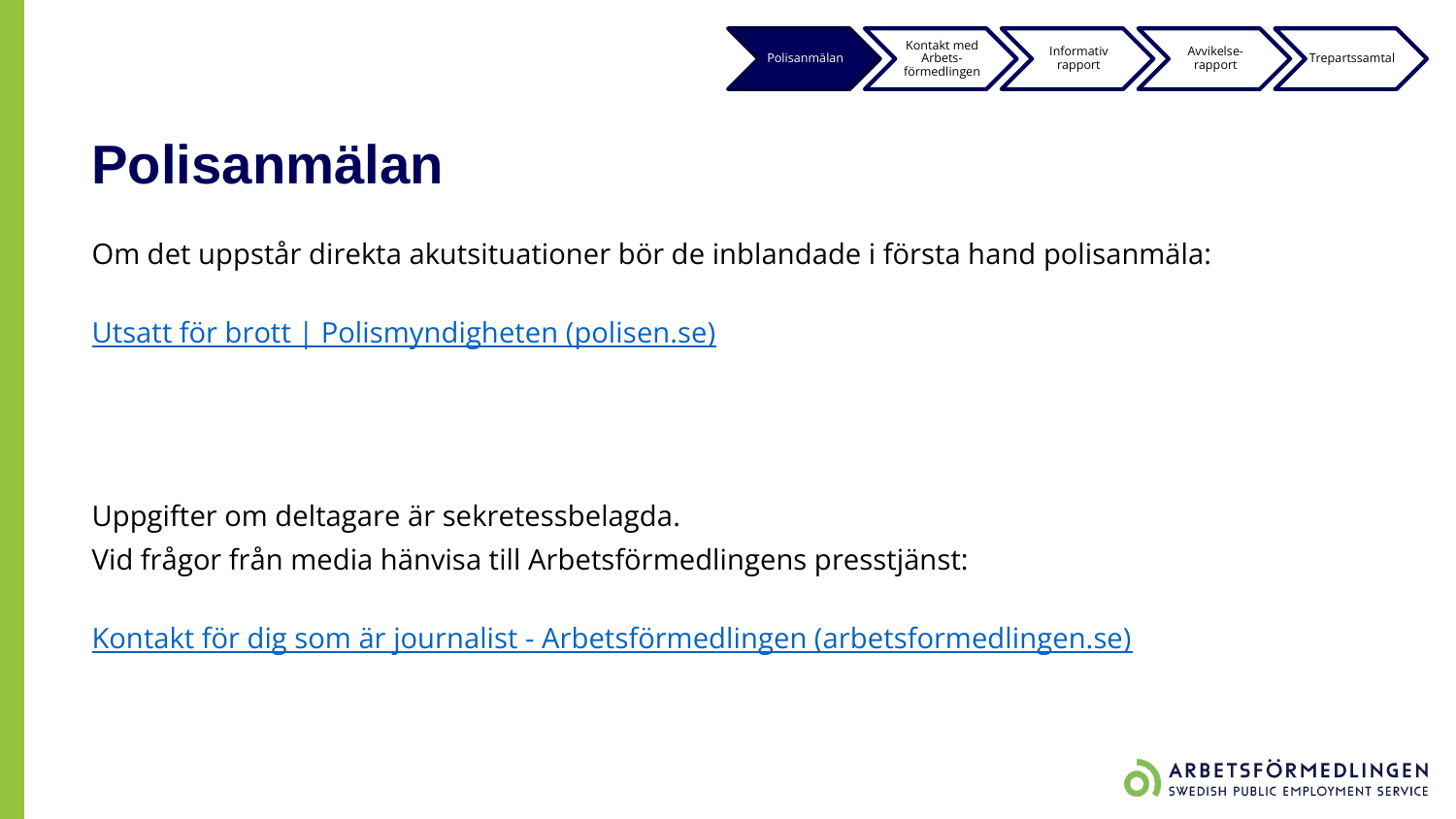

Polisanmälan
Kontakt med Arbets-förmedlingen
Informativ rapport
Avvikelse-rapport
Trepartssamtal
# Polisanmälan
Om det uppstår direkta akutsituationer bör de inblandade i första hand polisanmäla:
Utsatt för brott | Polismyndigheten (polisen.se)

Uppgifter om deltagare är sekretessbelagda.
Vid frågor från media hänvisa till Arbetsförmedlingens presstjänst:
Kontakt för dig som är journalist - Arbetsförmedlingen (arbetsformedlingen.se)